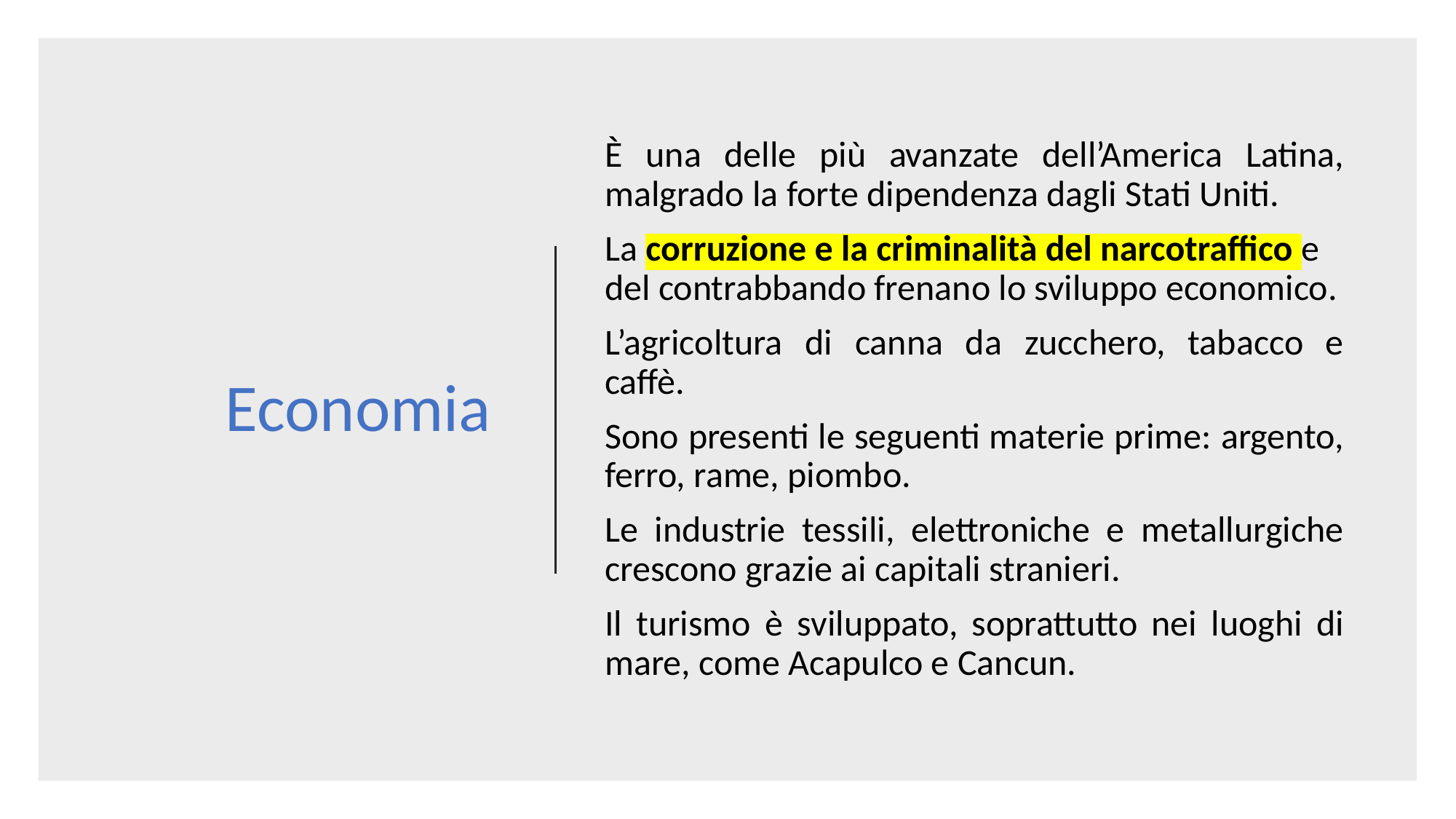

# Economia
È una delle più avanzate dell’America Latina, malgrado la forte dipendenza dagli Stati Uniti.
La corruzione e la criminalità del narcotraffico e del contrabbando frenano lo sviluppo economico.
L’agricoltura di canna da zucchero, tabacco e caffè.
Sono presenti le seguenti materie prime: argento, ferro, rame, piombo.
Le industrie tessili, elettroniche e metallurgiche crescono grazie ai capitali stranieri.
Il turismo è sviluppato, soprattutto nei luoghi di mare, come Acapulco e Cancun.